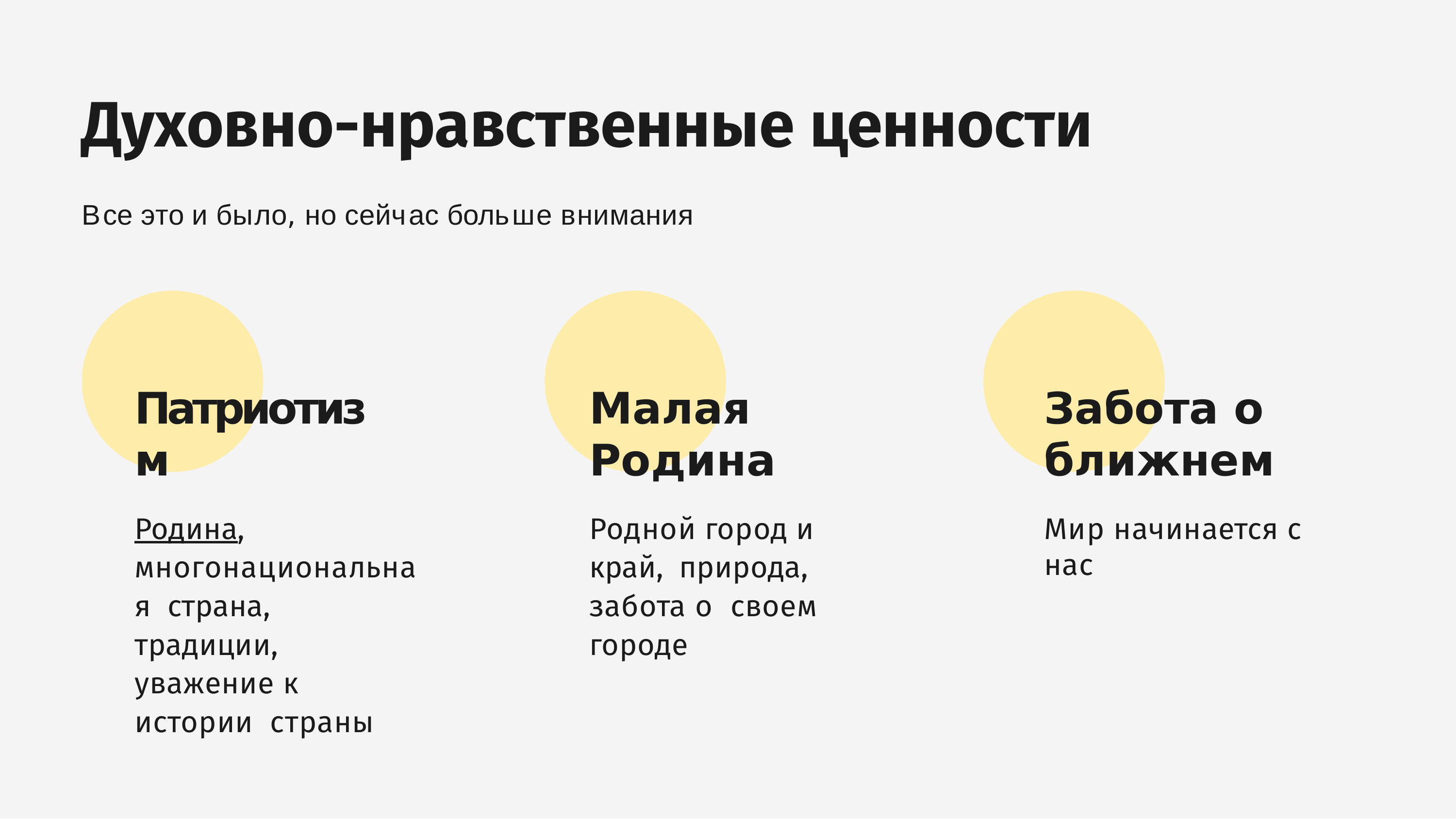

# Духовно-нравственные ценности
Все это и было, но сейчас больше внимания

Патриотизм
Малая Родина
Забота о ближнем
Родина,  многонациональная  страна, традиции,  уважение к истории  страны
Родной город и край,  природа, забота о  своем городе
Мир начинается с нас